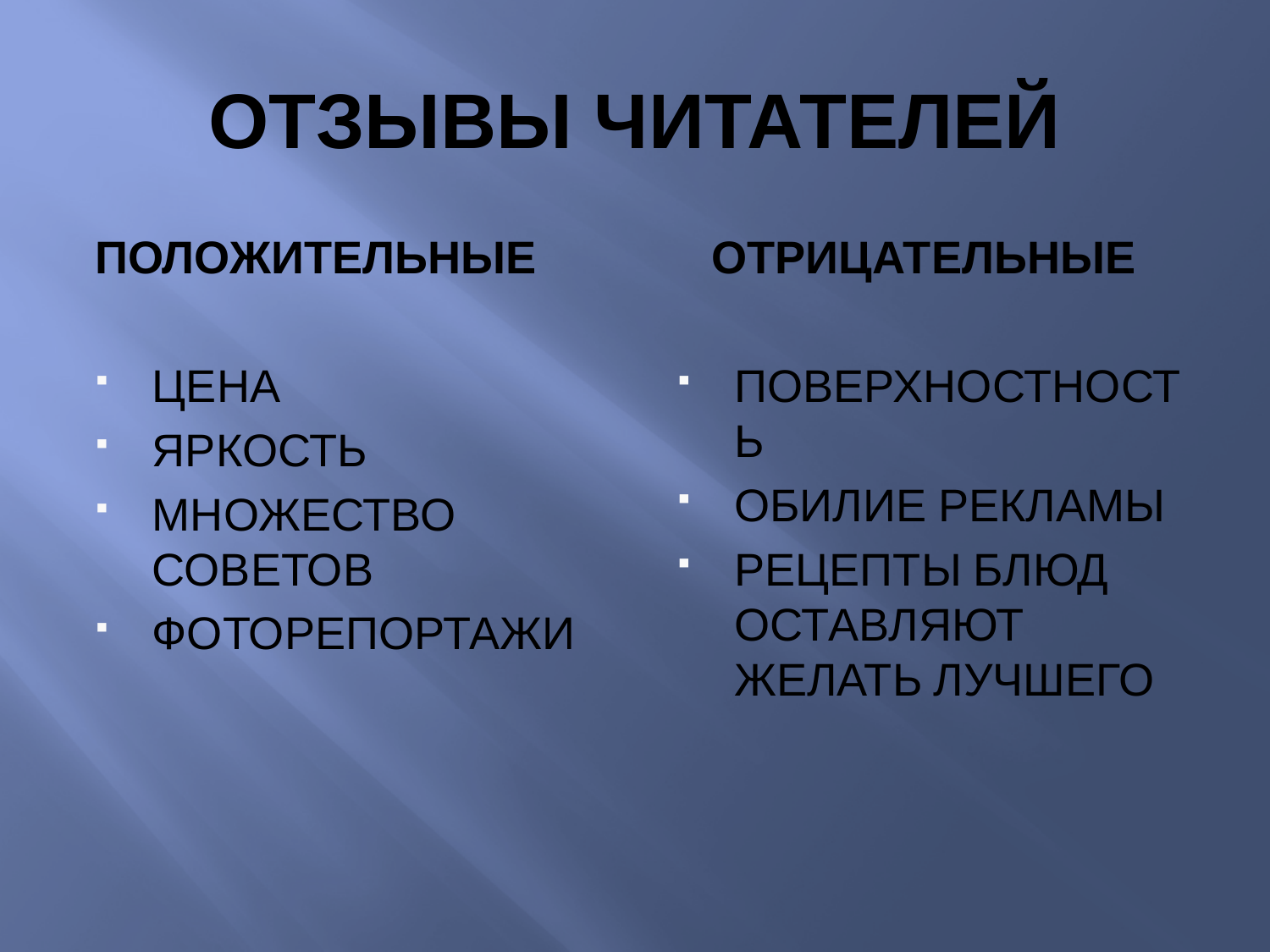

# ОТЗЫВЫ ЧИТАТЕЛЕЙ
ПОЛОЖИТЕЛЬНЫЕ

ЦЕНА
ЯРКОСТЬ
МНОЖЕСТВО СОВЕТОВ
ФОТОРЕПОРТАЖИ
   ОТРИЦАТЕЛЬНЫЕ

ПОВЕРХНОСТНОСТЬ
ОБИЛИЕ РЕКЛАМЫ
РЕЦЕПТЫ БЛЮД  ОСТАВЛЯЮТ ЖЕЛАТЬ ЛУЧШЕГО